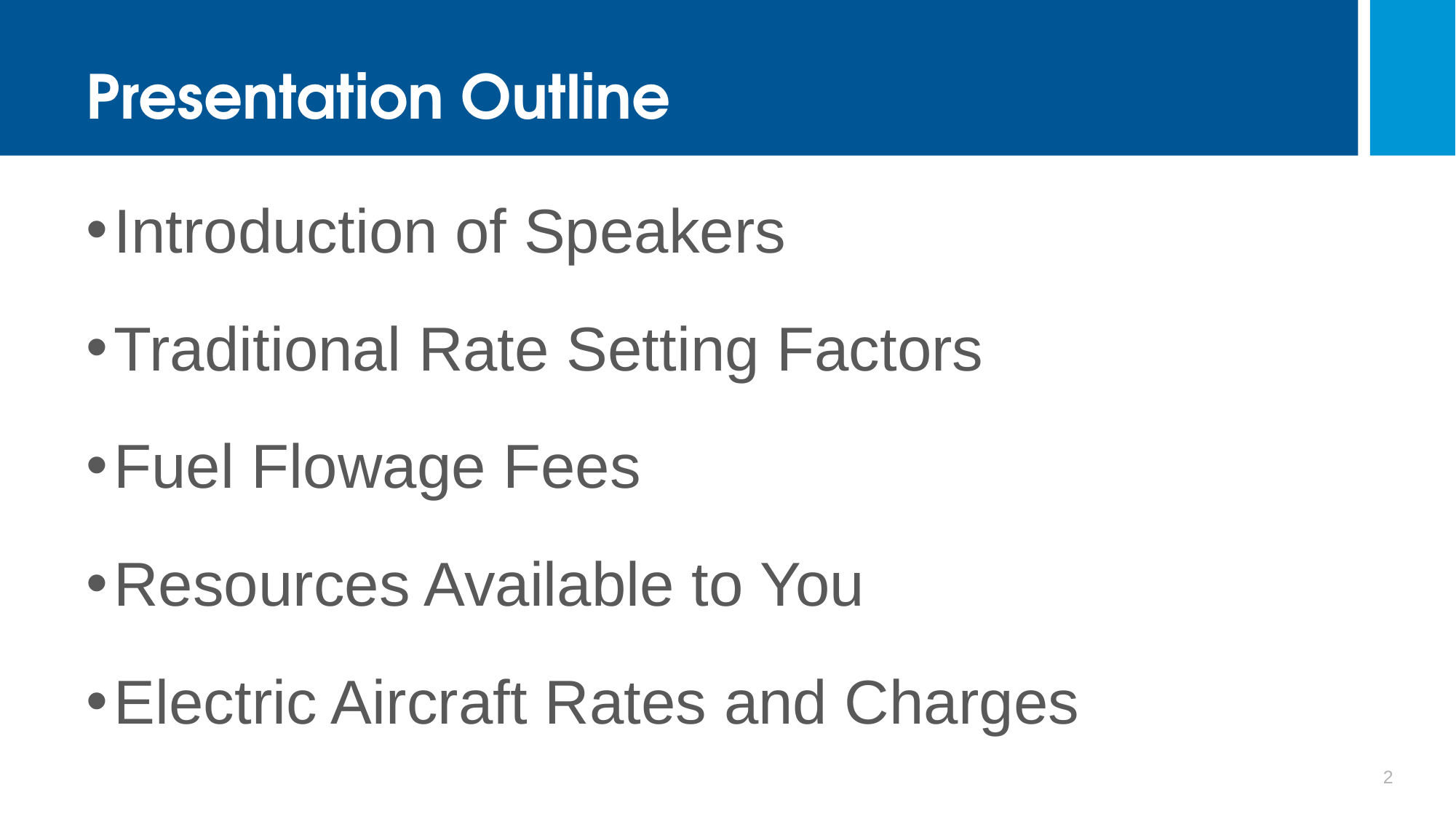

# Presentation Outline
Introduction of Speakers
Traditional Rate Setting Factors
Fuel Flowage Fees
Resources Available to You
Electric Aircraft Rates and Charges
2